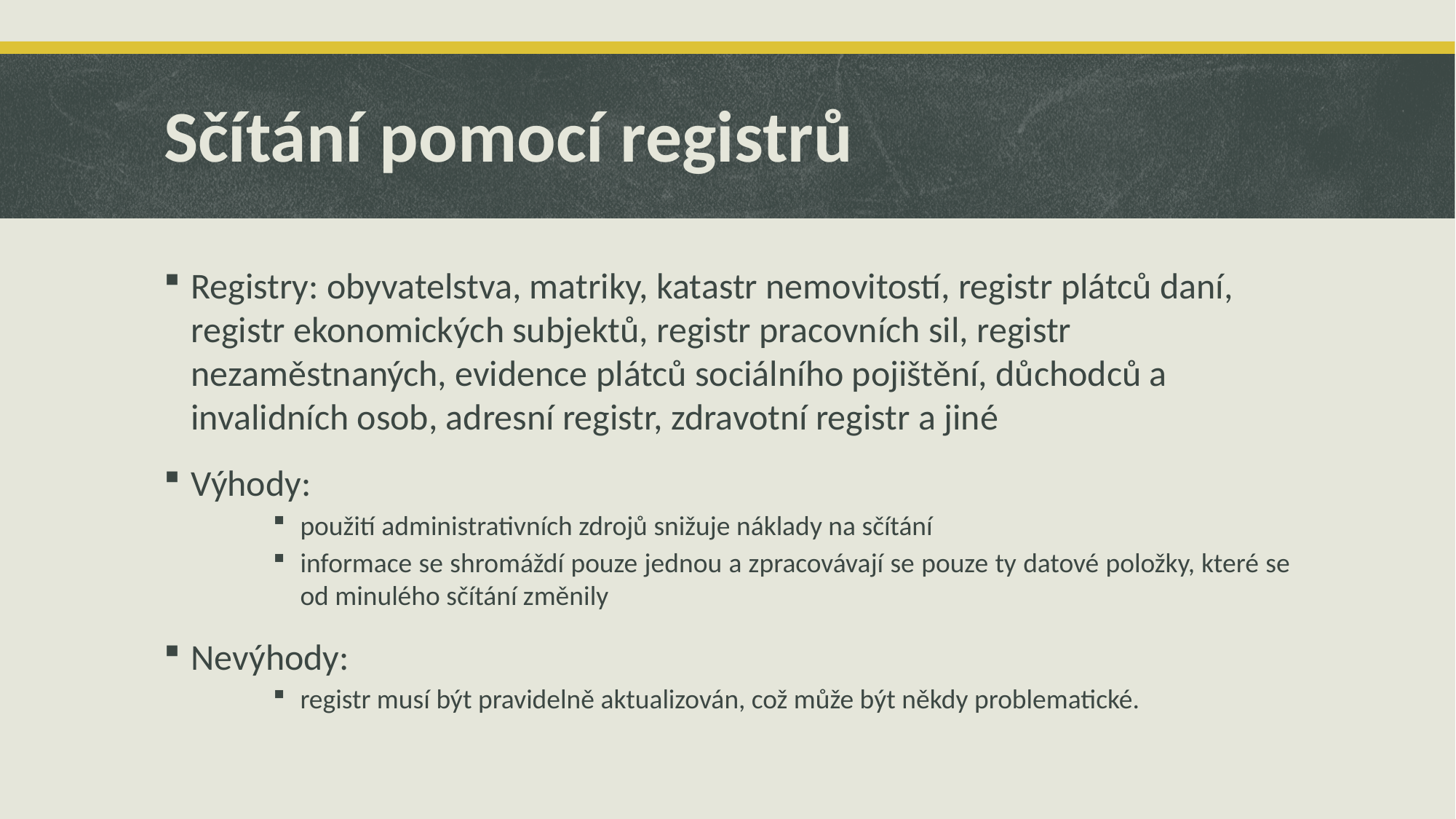

# Sčítání pomocí registrů
Registry: obyvatelstva, matriky, katastr nemovitostí, registr plátců daní, registr ekonomických subjektů, registr pracovních sil, registr nezaměstnaných, evidence plátců sociálního pojištění, důchodců a invalidních osob, adresní registr, zdravotní registr a jiné
Výhody:
použití administrativních zdrojů snižuje náklady na sčítání
informace se shromáždí pouze jednou a zpracovávají se pouze ty datové položky, které se od minulého sčítání změnily
Nevýhody:
registr musí být pravidelně aktualizován, což může být někdy problematické.